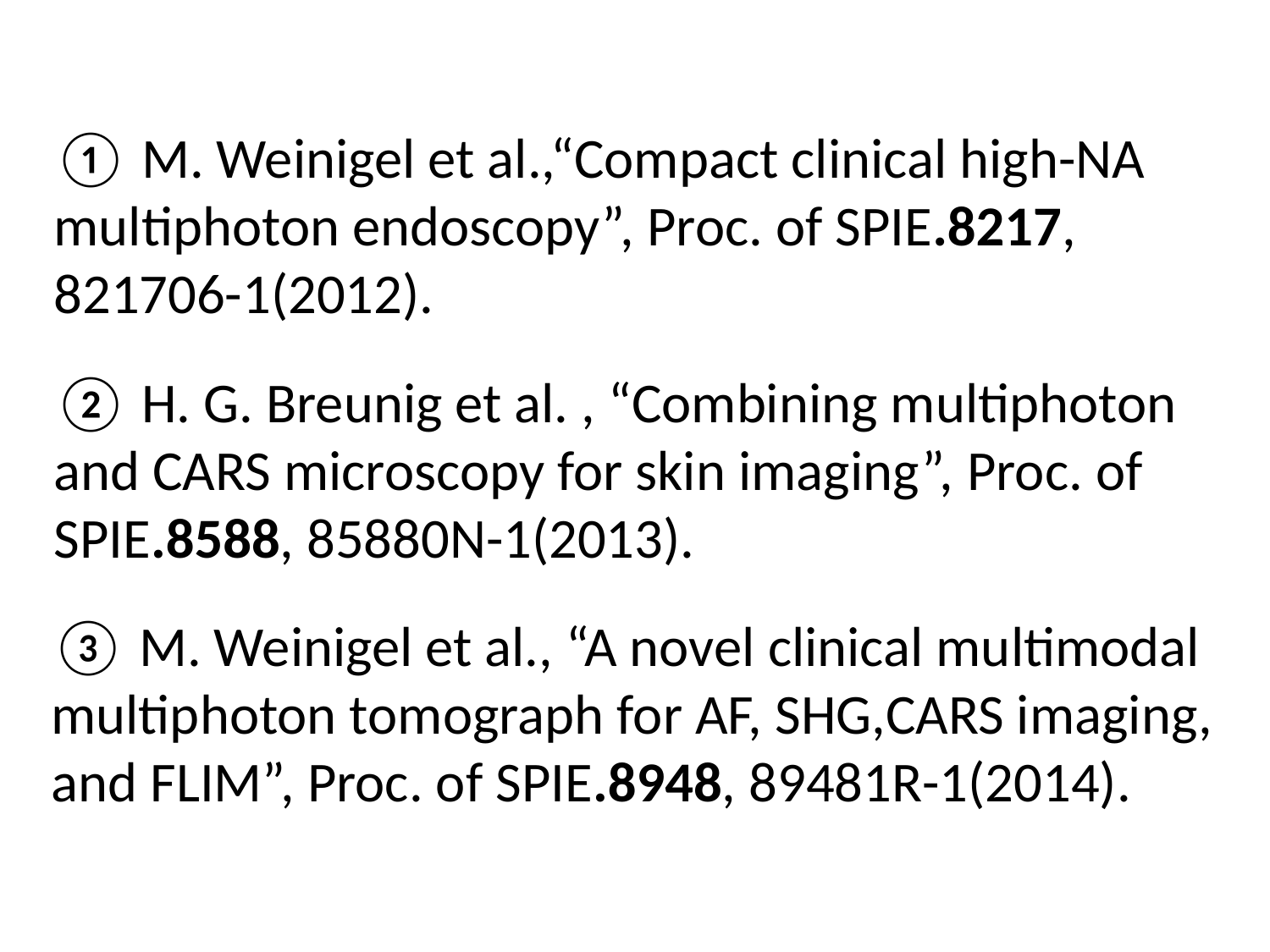

① M. Weinigel et al.,“Compact clinical high-NA multiphoton endoscopy”, Proc. of SPIE.8217, 821706-1(2012).
② H. G. Breunig et al. , “Combining multiphoton and CARS microscopy for skin imaging”, Proc. of SPIE.8588, 85880N-1(2013).
③ M. Weinigel et al., “A novel clinical multimodal multiphoton tomograph for AF, SHG,CARS imaging, and FLIM”, Proc. of SPIE.8948, 89481R-1(2014).